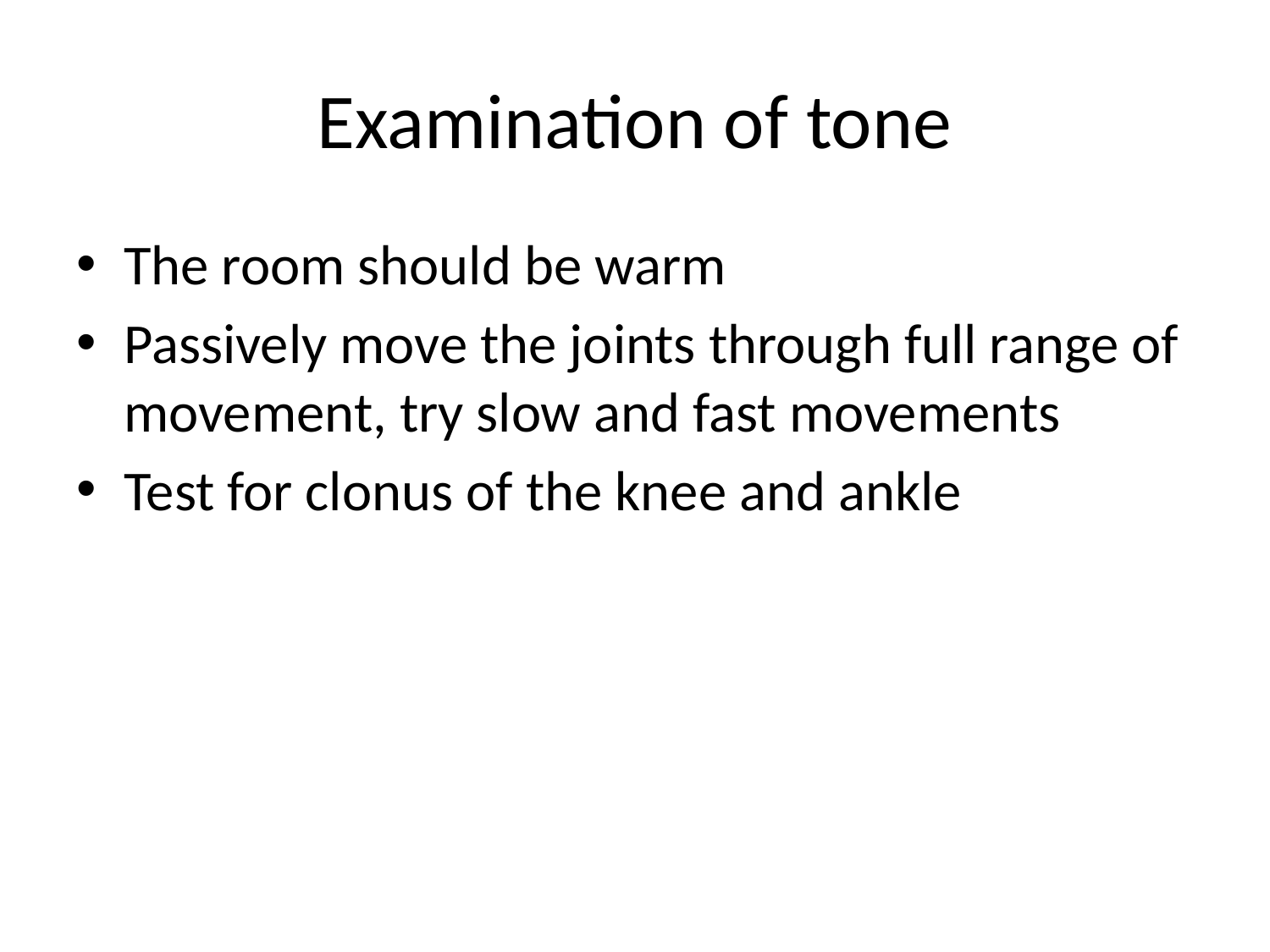

# Examination of tone
The room should be warm
Passively move the joints through full range of movement, try slow and fast movements
Test for clonus of the knee and ankle